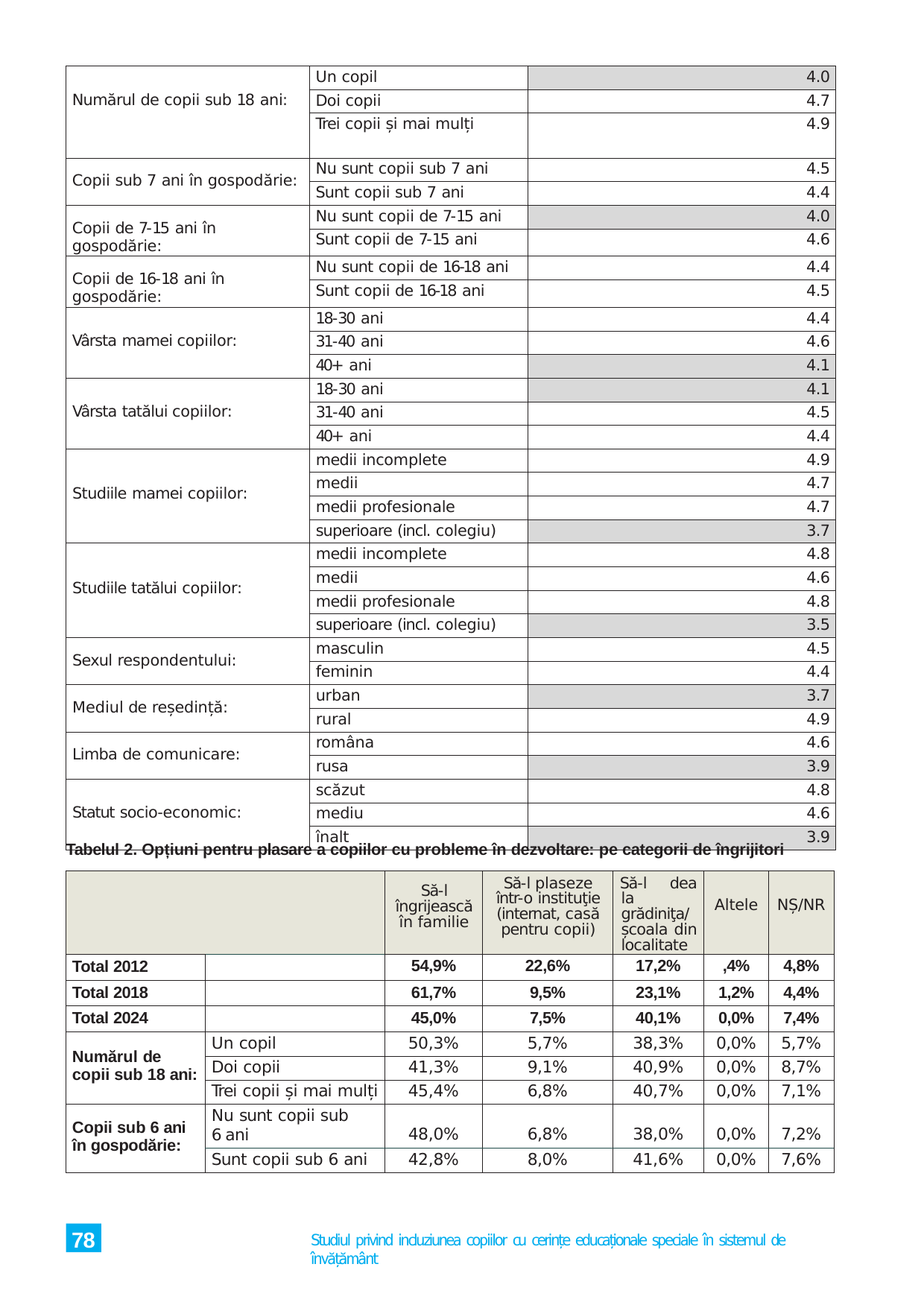

| Numărul de copii sub 18 ani: | Un copil | 4.0 |
| --- | --- | --- |
|  | Doi copii | 4.7 |
|  | Trei copii și mai mulți | 4.9 |
| Copii sub 7 ani în gospodărie: | Nu sunt copii sub 7 ani | 4.5 |
|  | Sunt copii sub 7 ani | 4.4 |
| Copii de 7-15 ani în gospodărie: | Nu sunt copii de 7-15 ani | 4.0 |
|  | Sunt copii de 7-15 ani | 4.6 |
| Copii de 16-18 ani în gospodărie: | Nu sunt copii de 16-18 ani | 4.4 |
|  | Sunt copii de 16-18 ani | 4.5 |
| Vârsta mamei copiilor: | 18-30 ani | 4.4 |
|  | 31-40 ani | 4.6 |
|  | 40+ ani | 4.1 |
| Vârsta tatălui copiilor: | 18-30 ani | 4.1 |
|  | 31-40 ani | 4.5 |
|  | 40+ ani | 4.4 |
| Studiile mamei copiilor: | medii incomplete | 4.9 |
|  | medii | 4.7 |
|  | medii profesionale | 4.7 |
|  | superioare (incl. colegiu) | 3.7 |
| Studiile tatălui copiilor: | medii incomplete | 4.8 |
|  | medii | 4.6 |
|  | medii profesionale | 4.8 |
|  | superioare (incl. colegiu) | 3.5 |
| Sexul respondentului: | masculin | 4.5 |
|  | feminin | 4.4 |
| Mediul de reședință: | urban | 3.7 |
|  | rural | 4.9 |
| Limba de comunicare: | româna | 4.6 |
|  | rusa | 3.9 |
| Statut socio-economic: | scăzut | 4.8 |
|  | mediu | 4.6 |
|  | înalt | 3.9 |
Tabelul 2. Opțiuni pentru plasare a copiilor cu probleme în dezvoltare: pe categorii de îngrijitori
|  |  | Să-l îngrijească în familie | Să-l plaseze într-o instituţie (internat, casă pentru copii) | Să-l dea la grădiniţa/ școala din localitate | Altele | NȘ/NR |
| --- | --- | --- | --- | --- | --- | --- |
| Total 2012 |  | 54,9% | 22,6% | 17,2% | ,4% | 4,8% |
| Total 2018 |  | 61,7% | 9,5% | 23,1% | 1,2% | 4,4% |
| Total 2024 |  | 45,0% | 7,5% | 40,1% | 0,0% | 7,4% |
| Numărul de copii sub 18 ani: | Un copil | 50,3% | 5,7% | 38,3% | 0,0% | 5,7% |
|  | Doi copii | 41,3% | 9,1% | 40,9% | 0,0% | 8,7% |
|  | Trei copii și mai mulți | 45,4% | 6,8% | 40,7% | 0,0% | 7,1% |
| Copii sub 6 ani în gospodărie: | Nu sunt copii sub 6 ani | 48,0% | 6,8% | 38,0% | 0,0% | 7,2% |
|  | Sunt copii sub 6 ani | 42,8% | 8,0% | 41,6% | 0,0% | 7,6% |
78
Studiul privind incluziunea copiilor cu cerințe educaționale speciale în sistemul de învățământ